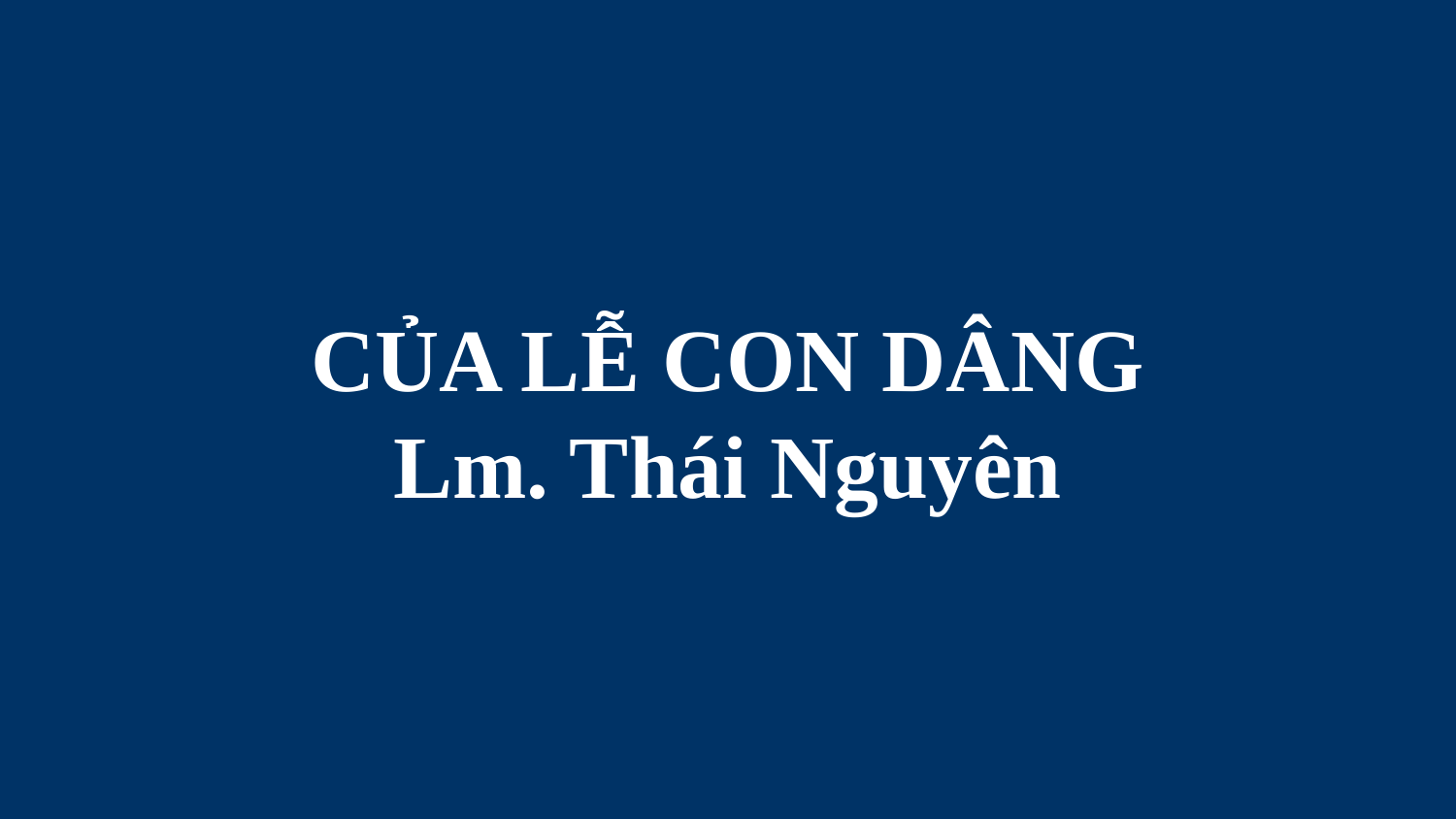

# CỦA LỄ CON DÂNG Lm. Thái Nguyên